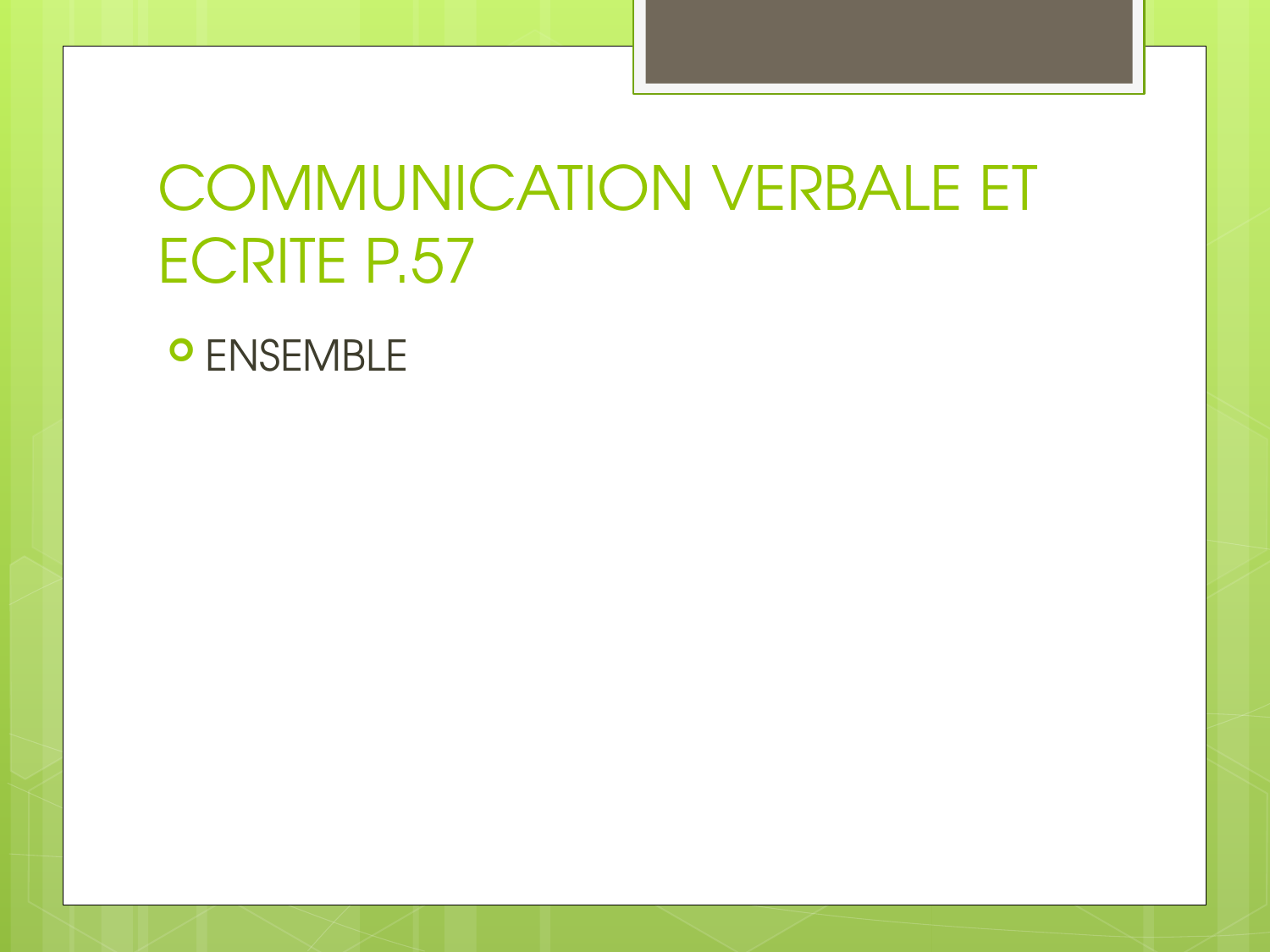

# COMMUNICATION VERBALE ET ECRITE P.57
ENSEMBLE